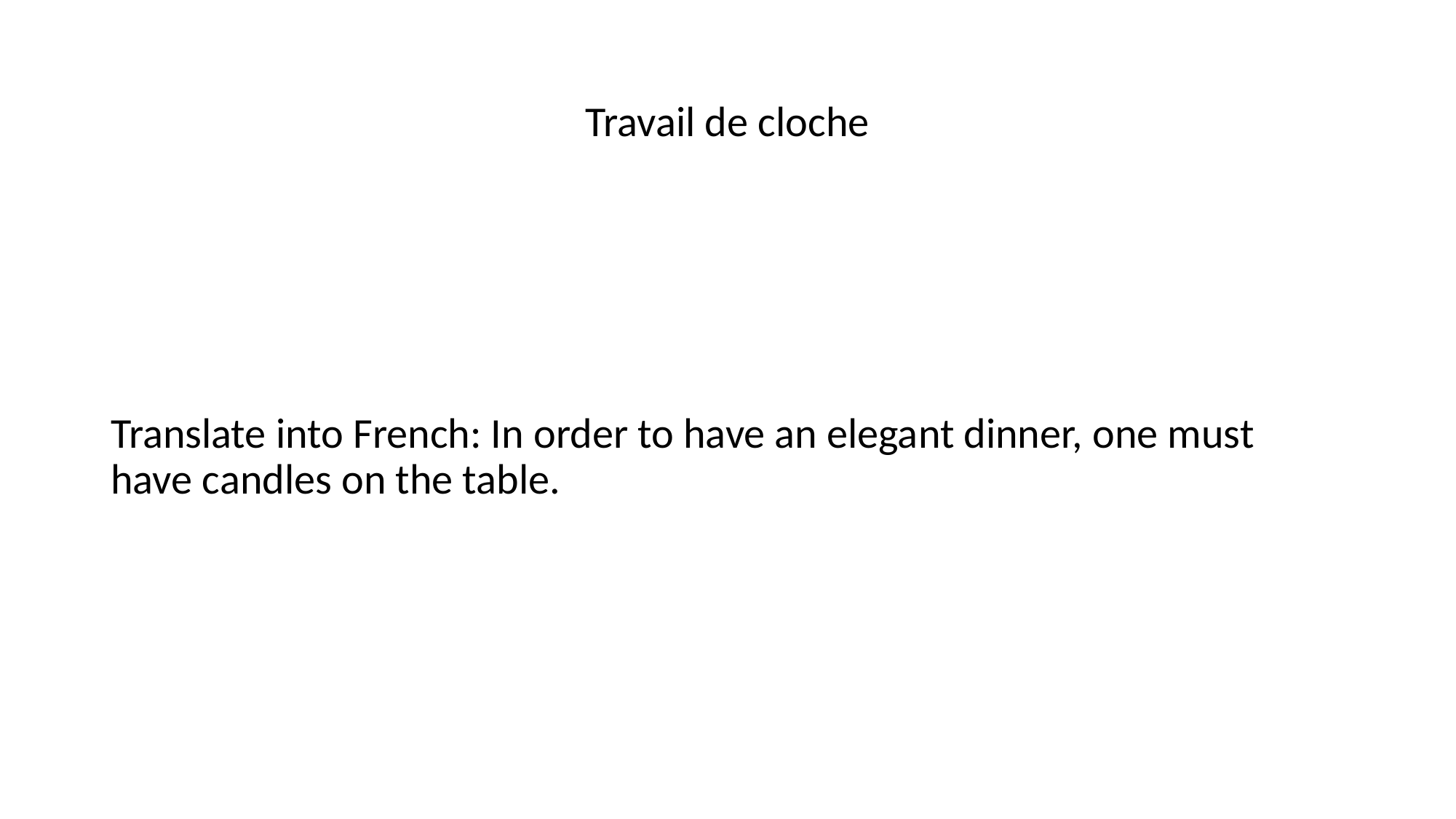

# Travail de cloche

Translate into French: In order to have an elegant dinner, one must have candles on the table.